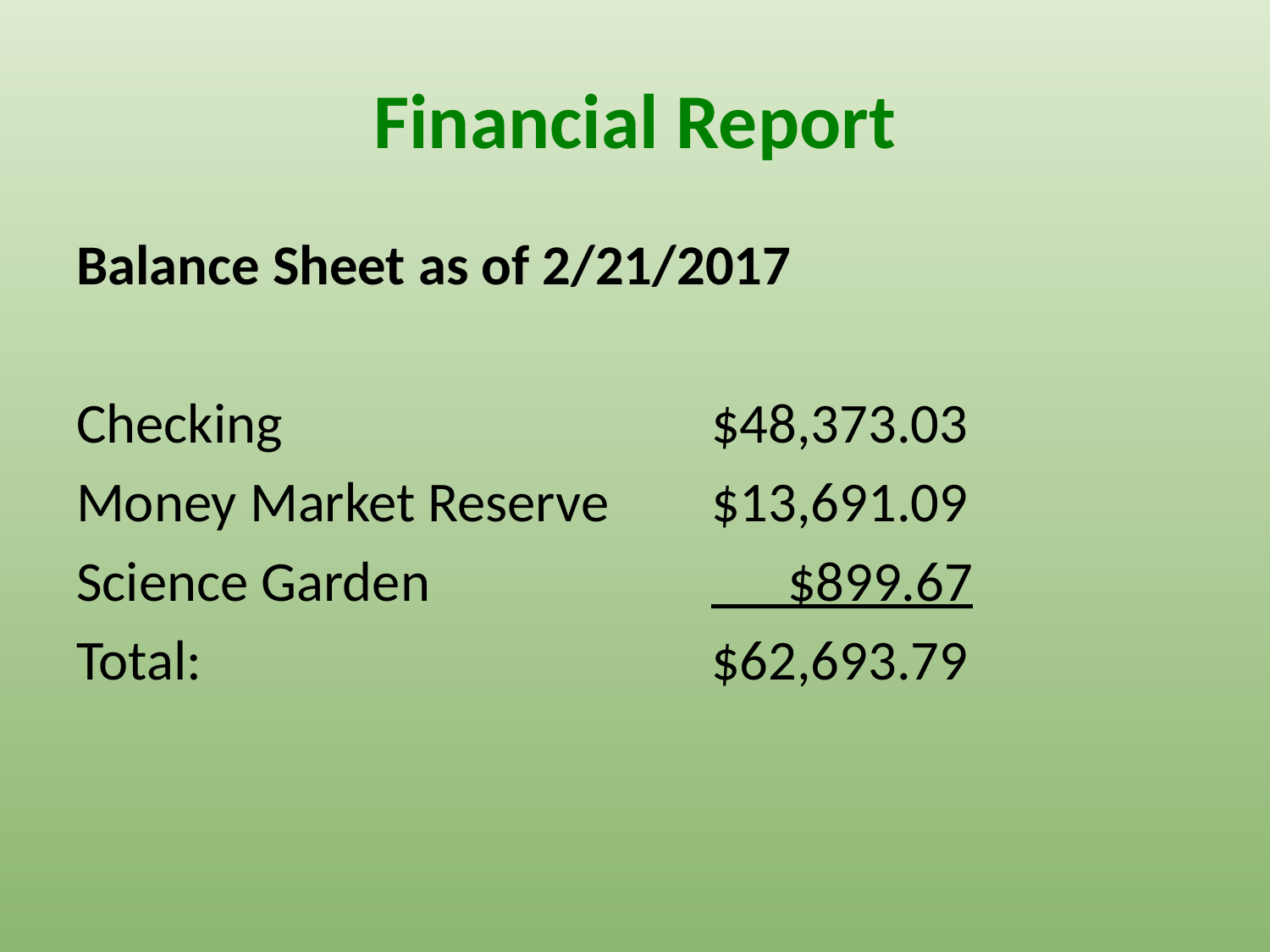

# Financial Report
Balance Sheet as of 2/21/2017

Checking 				$48,373.03
Money Market Reserve 	$13,691.09
Science Garden 			      $899.67
Total: 				$62,693.79